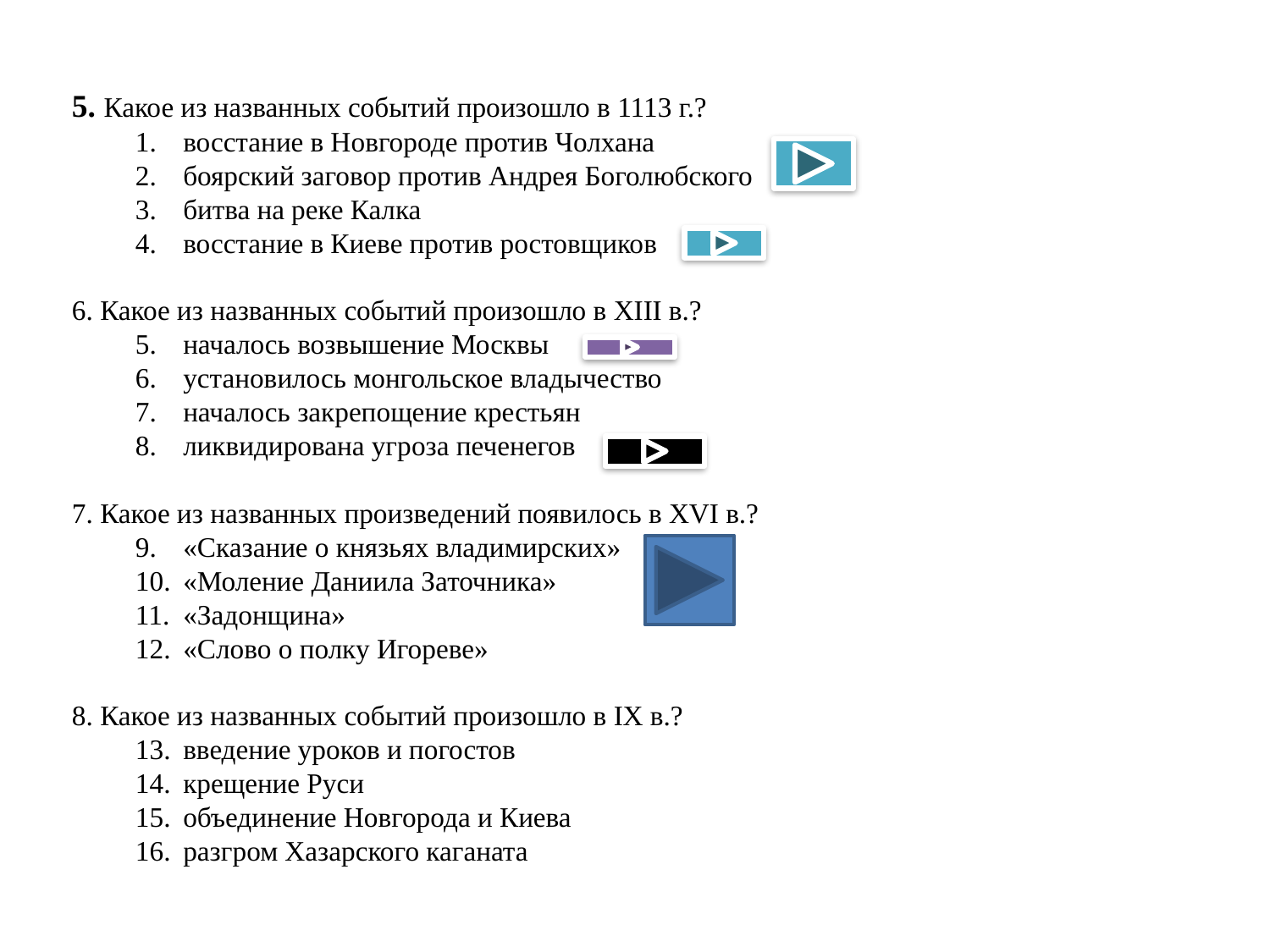

5. Какое из названных событий произошло в 1113 г.?
восстание в Новгороде против Чолхана
боярский заговор против Андрея Боголюбского
битва на реке Калка
восстание в Киеве против ростовщиков

6. Какое из названных событий произошло в XIII в.?
началось возвышение Москвы
установилось монгольское владычество
началось закрепощение крестьян
ликвидирована угроза печенегов

7. Какое из названных произведений появилось в XVI в.?
«Сказание о князьях владимирских»
«Моление Даниила Заточника»
«Задонщина»
«Слово о полку Игореве»

8. Какое из названных событий произошло в IX в.?
введение уроков и погостов
крещение Руси
объединение Новгорода и Киева
разгром Хазарского каганата